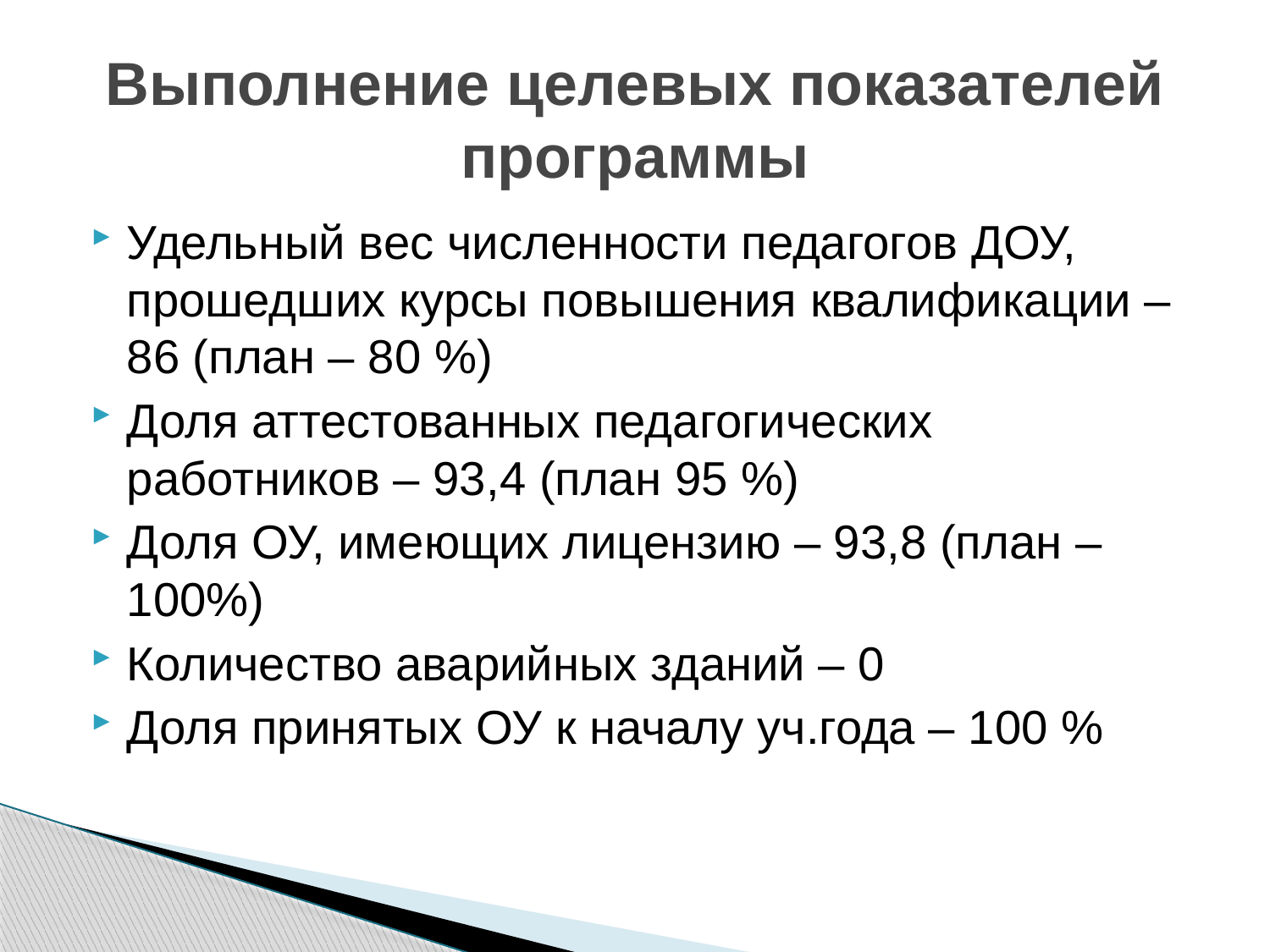

# Выполнение целевых показателей программы
Удельный вес численности педагогов ДОУ, прошедших курсы повышения квалификации – 86 (план – 80 %)
Доля аттестованных педагогических работников – 93,4 (план 95 %)
Доля ОУ, имеющих лицензию – 93,8 (план – 100%)
Количество аварийных зданий – 0
Доля принятых ОУ к началу уч.года – 100 %